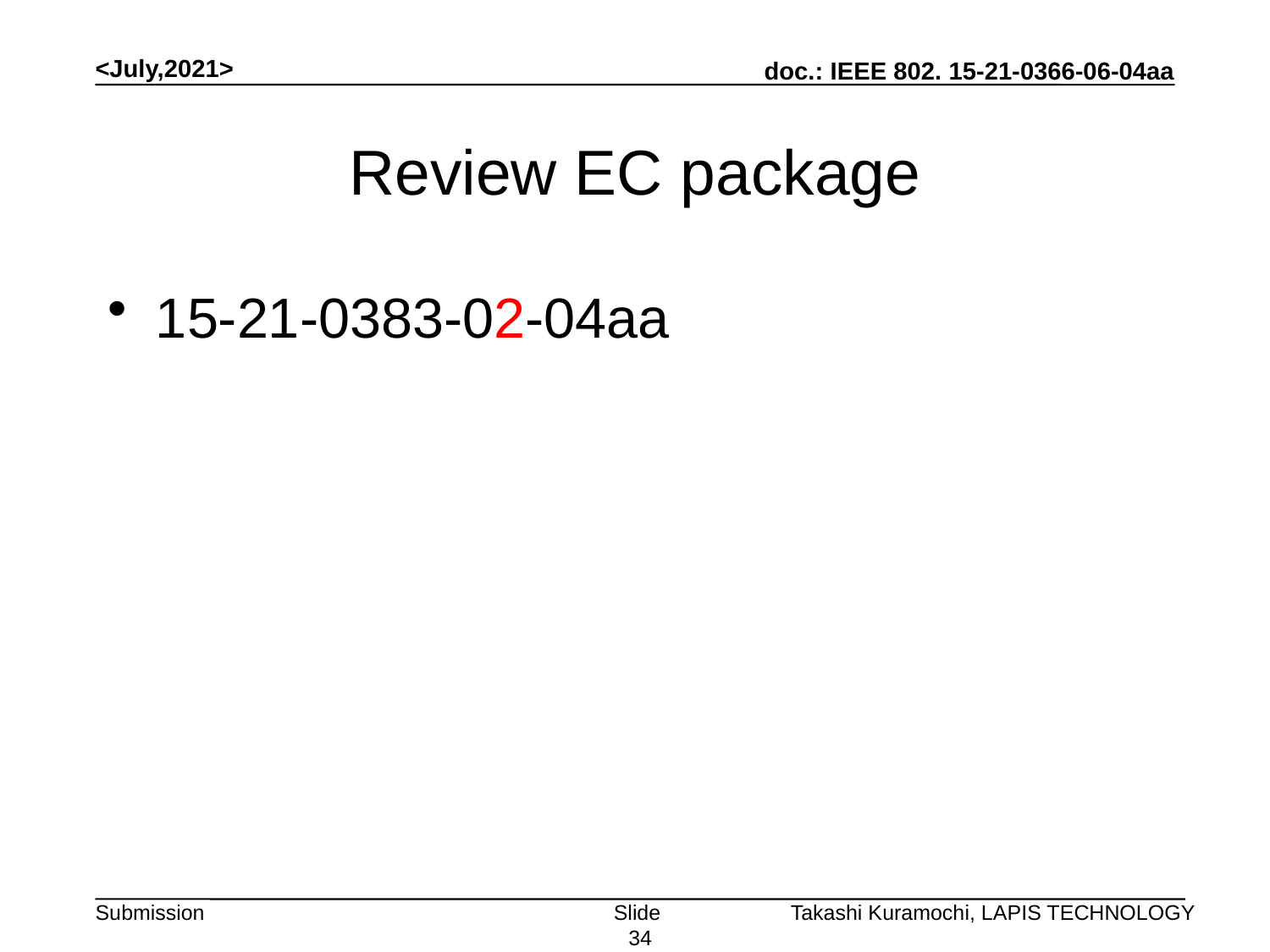

<July,2021>
# Review EC package
15-21-0383-02-04aa
Slide 34
Takashi Kuramochi, LAPIS TECHNOLOGY